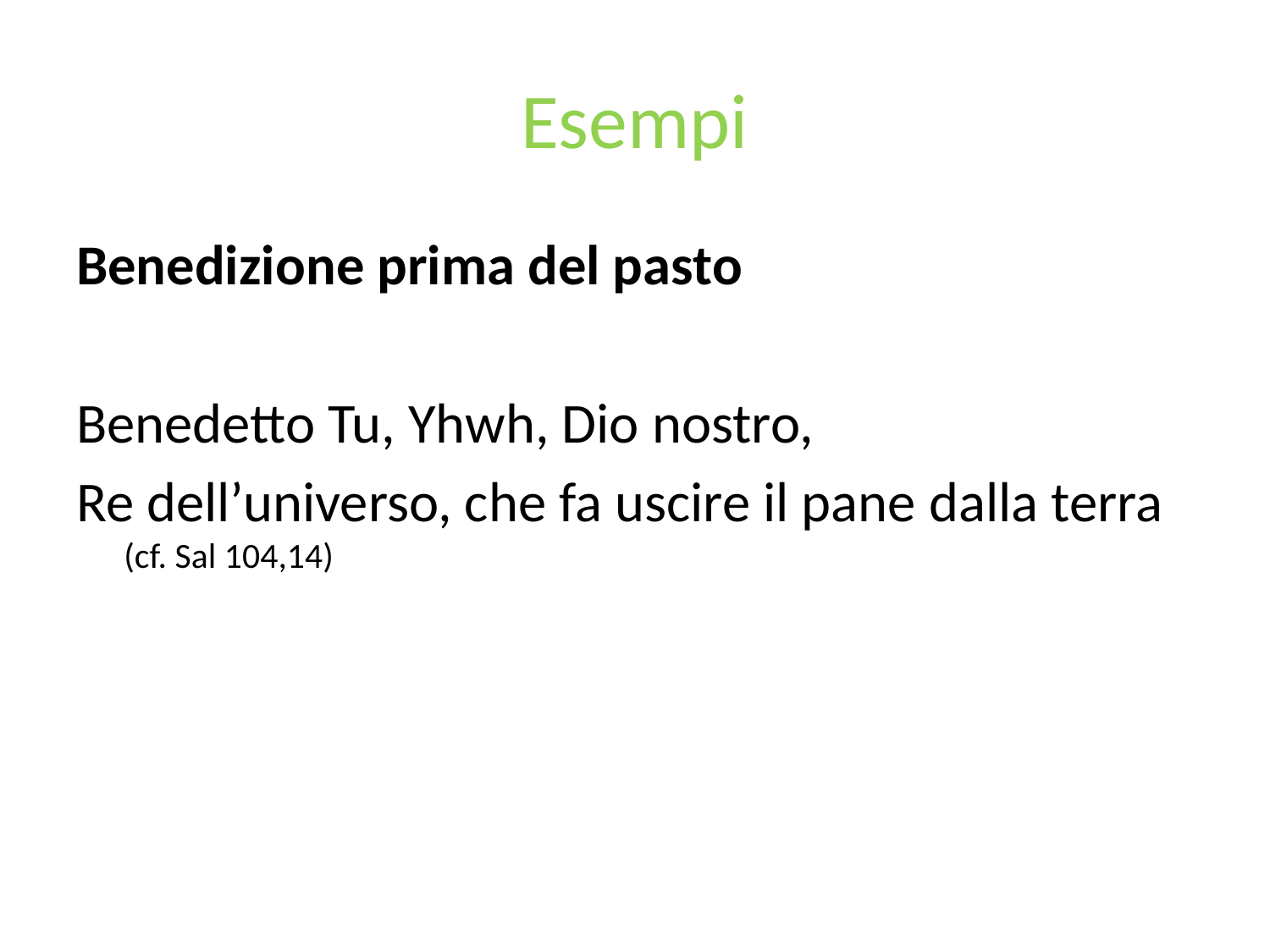

# Esempi
Benedizione prima del pasto

Benedetto Tu, Yhwh, Dio nostro,
Re dell’universo, che fa uscire il pane dalla terra (cf. Sal 104,14)